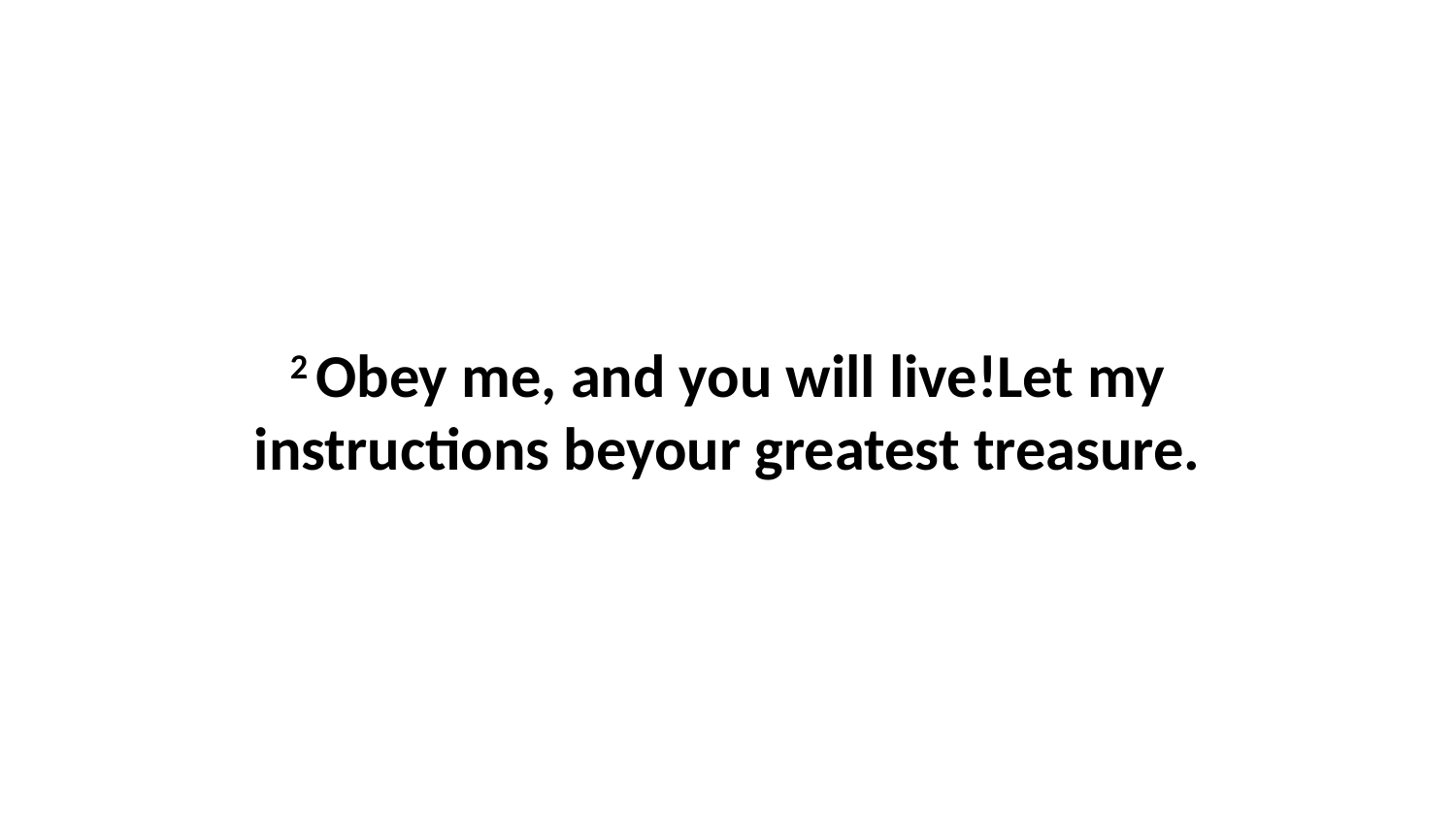

2 Obey me, and you will live!Let my instructions beyour greatest treasure.